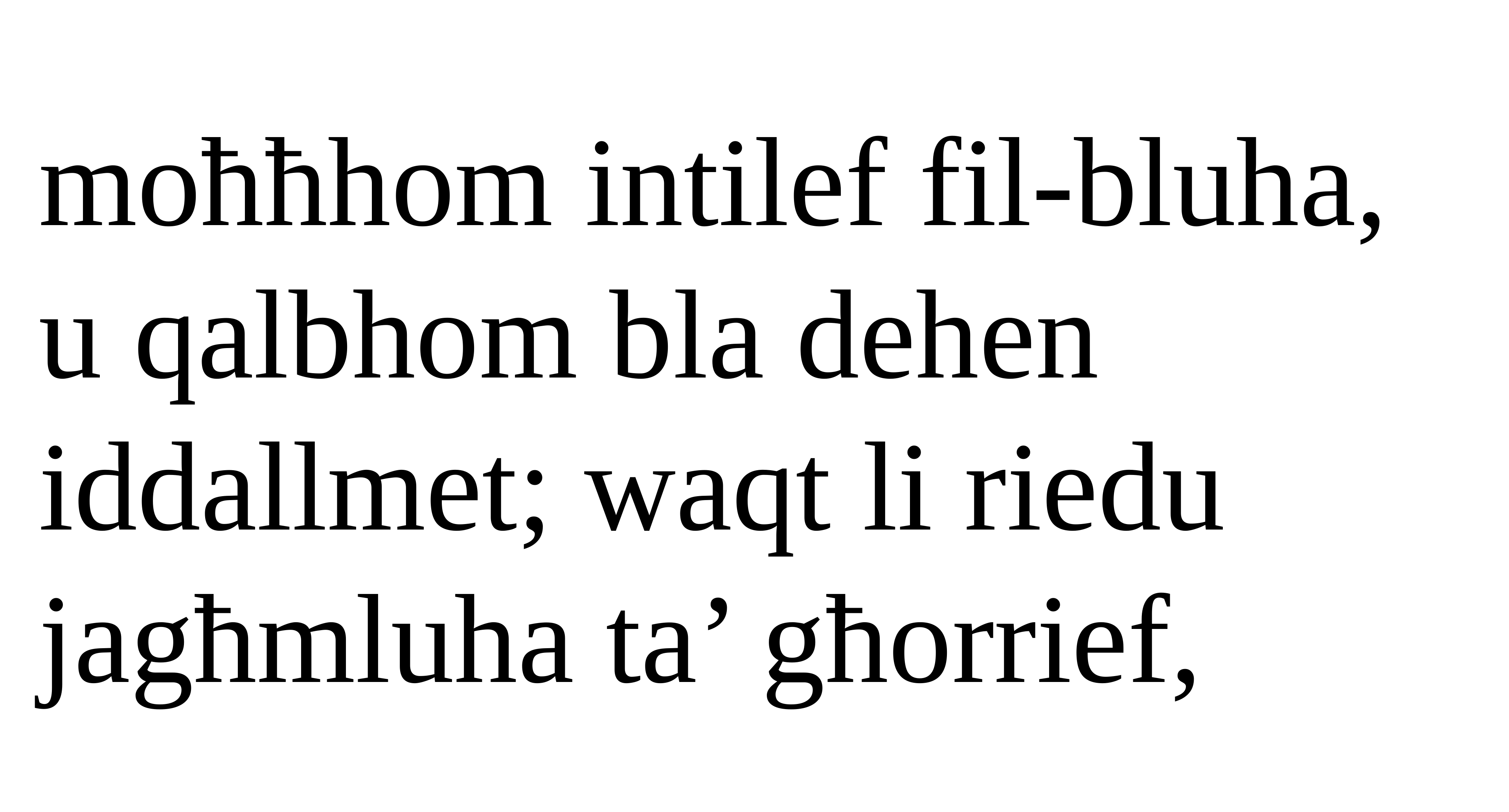

moħħhom intilef fil-bluha, u qalbhom bla dehen iddallmet; waqt li riedu jagħmluha ta’ għorrief,